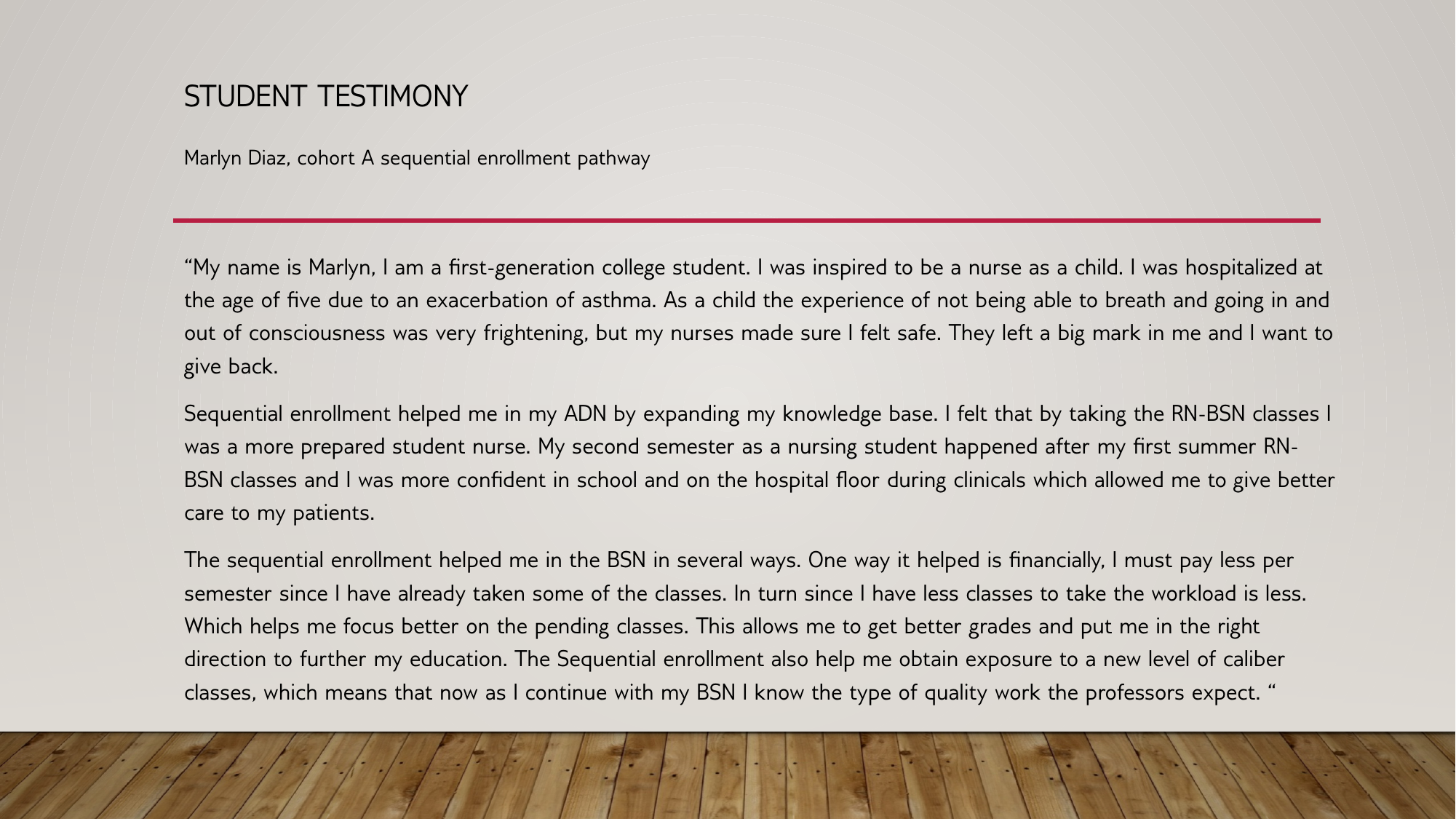

# Student testimony Marlyn Diaz, cohort A sequential enrollment pathway
“My name is Marlyn, I am a first-generation college student. I was inspired to be a nurse as a child. I was hospitalized at the age of five due to an exacerbation of asthma. As a child the experience of not being able to breath and going in and out of consciousness was very frightening, but my nurses made sure I felt safe. They left a big mark in me and I want to give back.
Sequential enrollment helped me in my ADN by expanding my knowledge base. I felt that by taking the RN-BSN classes I was a more prepared student nurse. My second semester as a nursing student happened after my first summer RN-BSN classes and I was more confident in school and on the hospital floor during clinicals which allowed me to give better care to my patients.
The sequential enrollment helped me in the BSN in several ways. One way it helped is financially, I must pay less per semester since I have already taken some of the classes. In turn since I have less classes to take the workload is less. Which helps me focus better on the pending classes. This allows me to get better grades and put me in the right direction to further my education. The Sequential enrollment also help me obtain exposure to a new level of caliber classes, which means that now as I continue with my BSN I know the type of quality work the professors expect. “